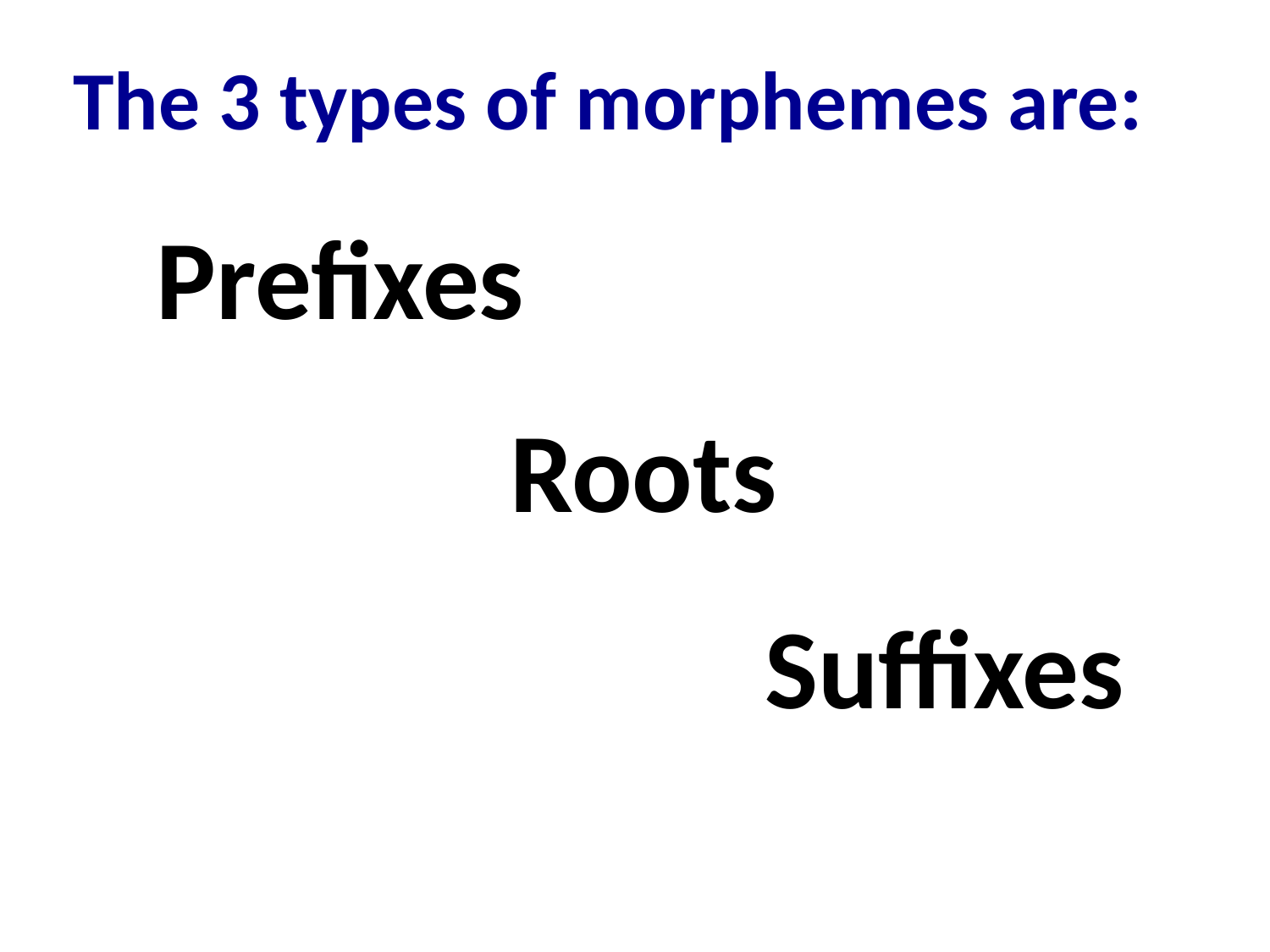

The 3 types of morphemes are:
Prefixes
Roots
Suffixes